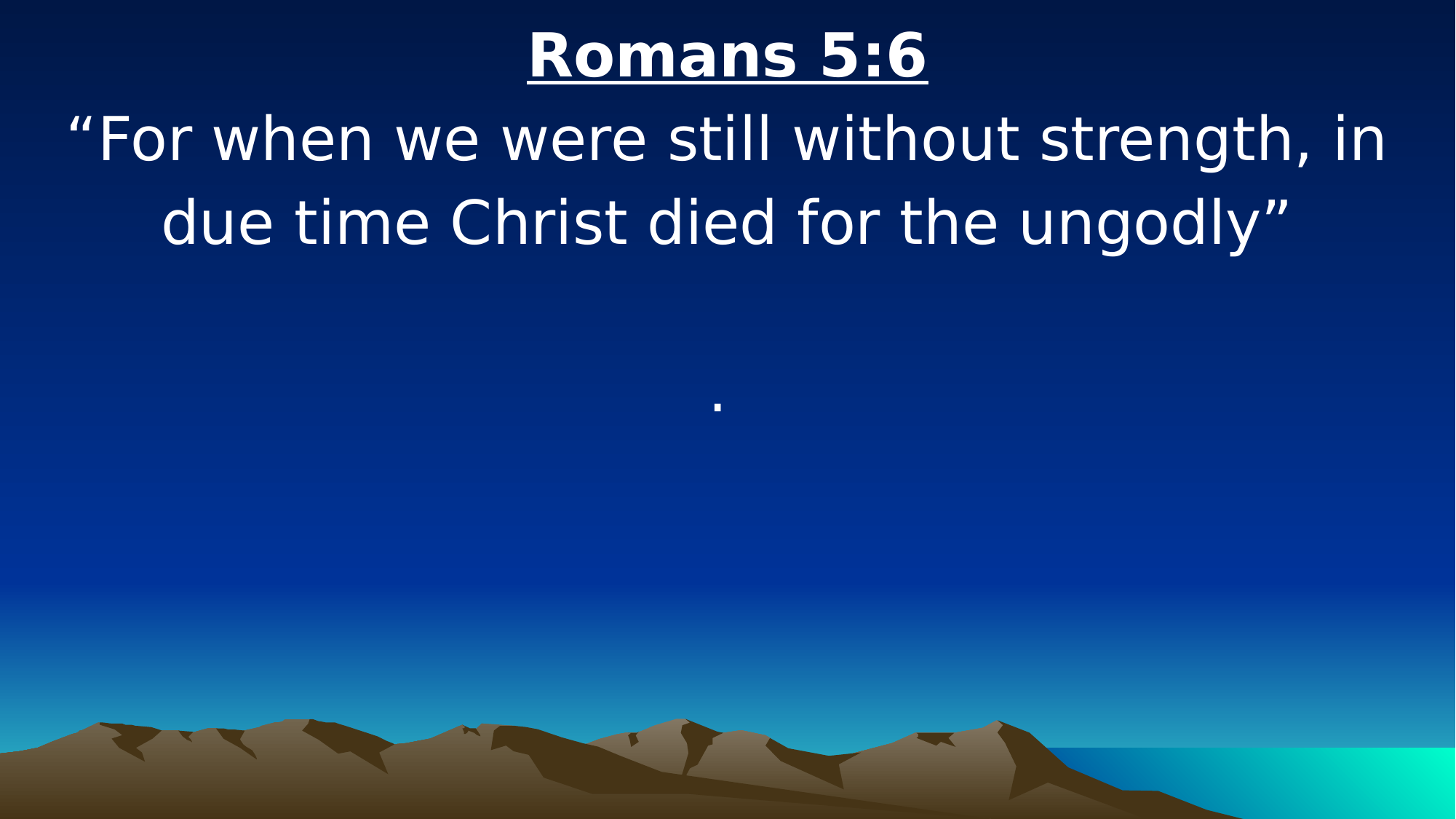

Romans 5:6
“For when we were still without strength, in due time Christ died for the ungodly”

.

.